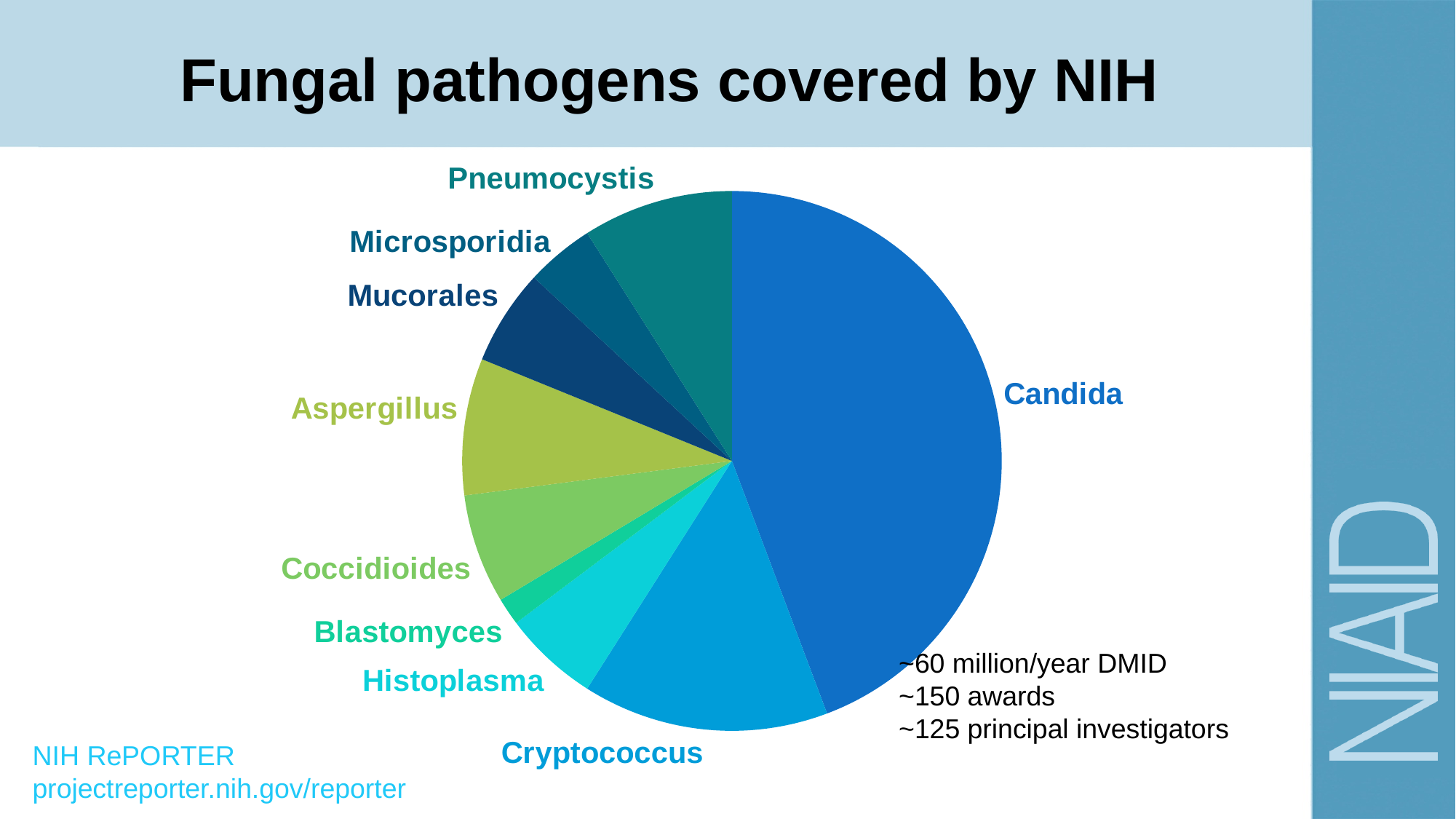

Fungal pathogens covered by NIH

### Chart

| Category | number of grants |
|---|---|
| Candida | 54.0 |
| Cryptococcus | 18.0 |
| Histoplasma | 7.0 |
| Blastomyces | 2.0 |
| Coccidioides | 8.0 |
| Aspergillus | 10.0 |
| Mucorales | 7.0 |
| Microsporidia | 5.0 |
| Pneumocystis | 11.0 |
~60 million/year DMID
~150 awards
~125 principal investigators
NIH RePORTER
projectreporter.nih.gov/reporter